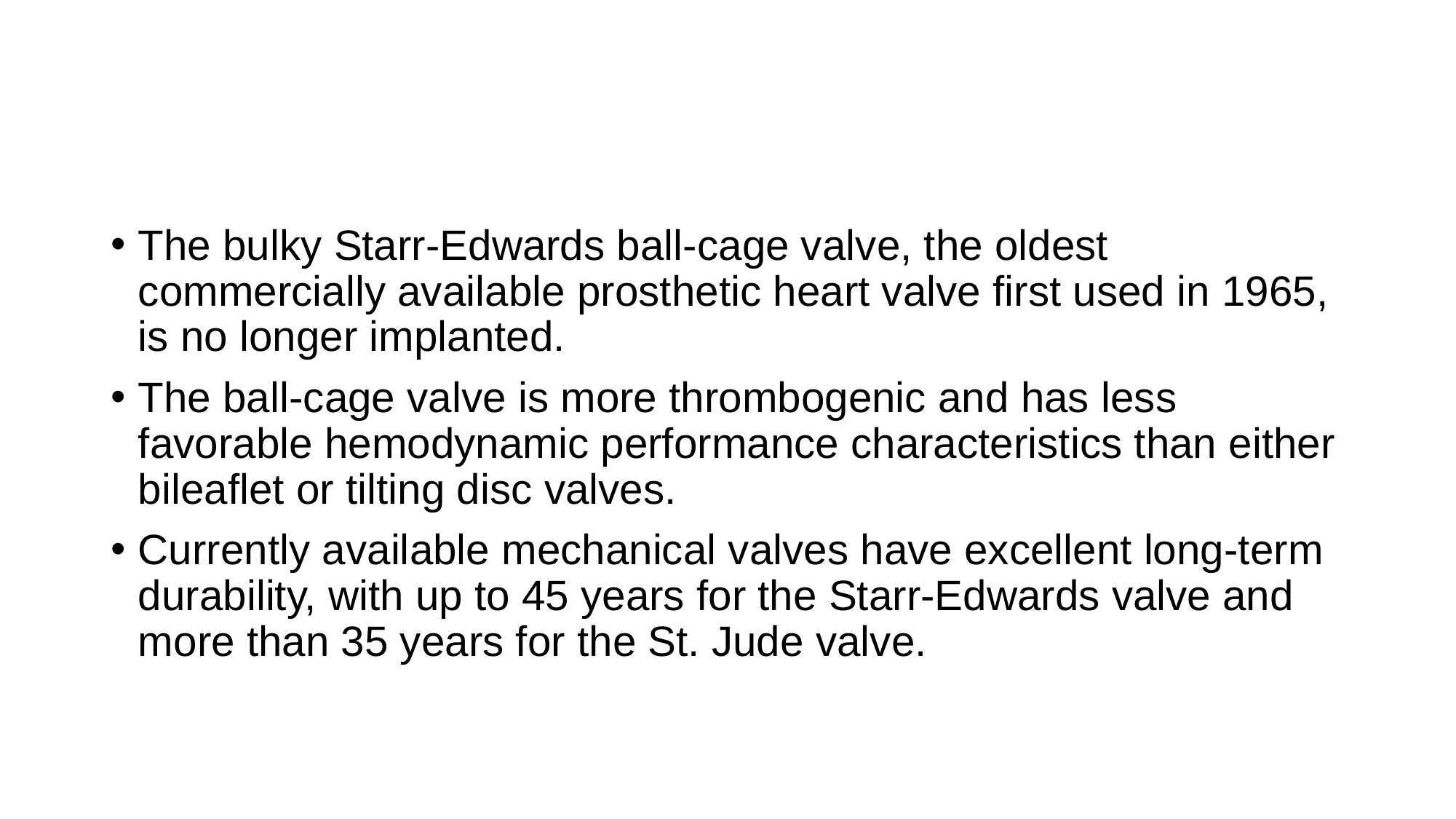

#
The bulky Starr-Edwards ball-cage valve, the oldest commercially available prosthetic heart valve first used in 1965, is no longer implanted.
The ball-cage valve is more thrombogenic and has less favorable hemodynamic performance characteristics than either bileaflet or tilting disc valves.
Currently available mechanical valves have excellent long-term durability, with up to 45 years for the Starr-Edwards valve and more than 35 years for the St. Jude valve.